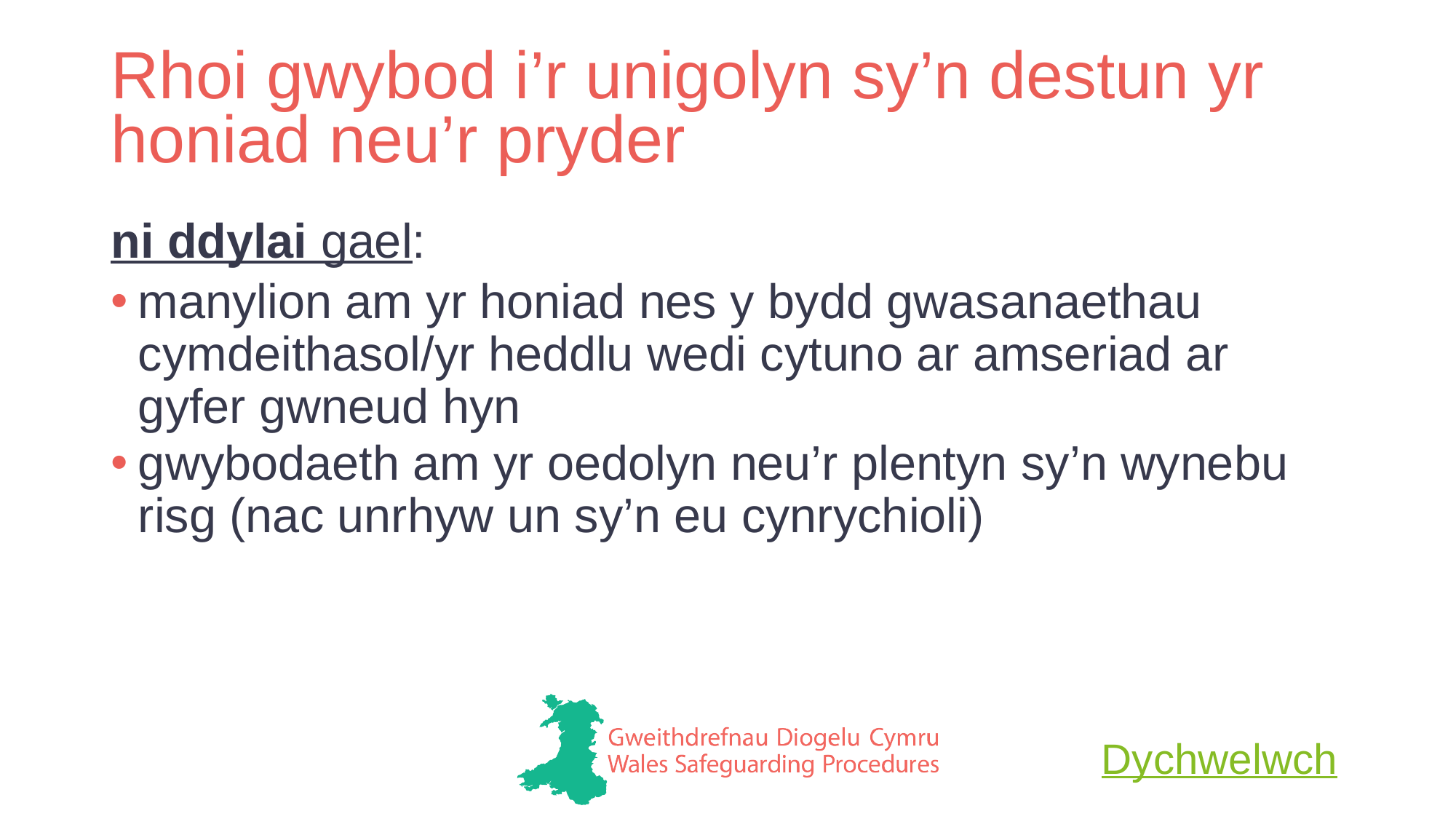

# Rhoi gwybod i’r unigolyn sy’n destun yr honiad neu’r pryder
ni ddylai gael:
manylion am yr honiad nes y bydd gwasanaethau cymdeithasol/yr heddlu wedi cytuno ar amseriad ar gyfer gwneud hyn
gwybodaeth am yr oedolyn neu’r plentyn sy’n wynebu risg (nac unrhyw un sy’n eu cynrychioli)
Dychwelwch